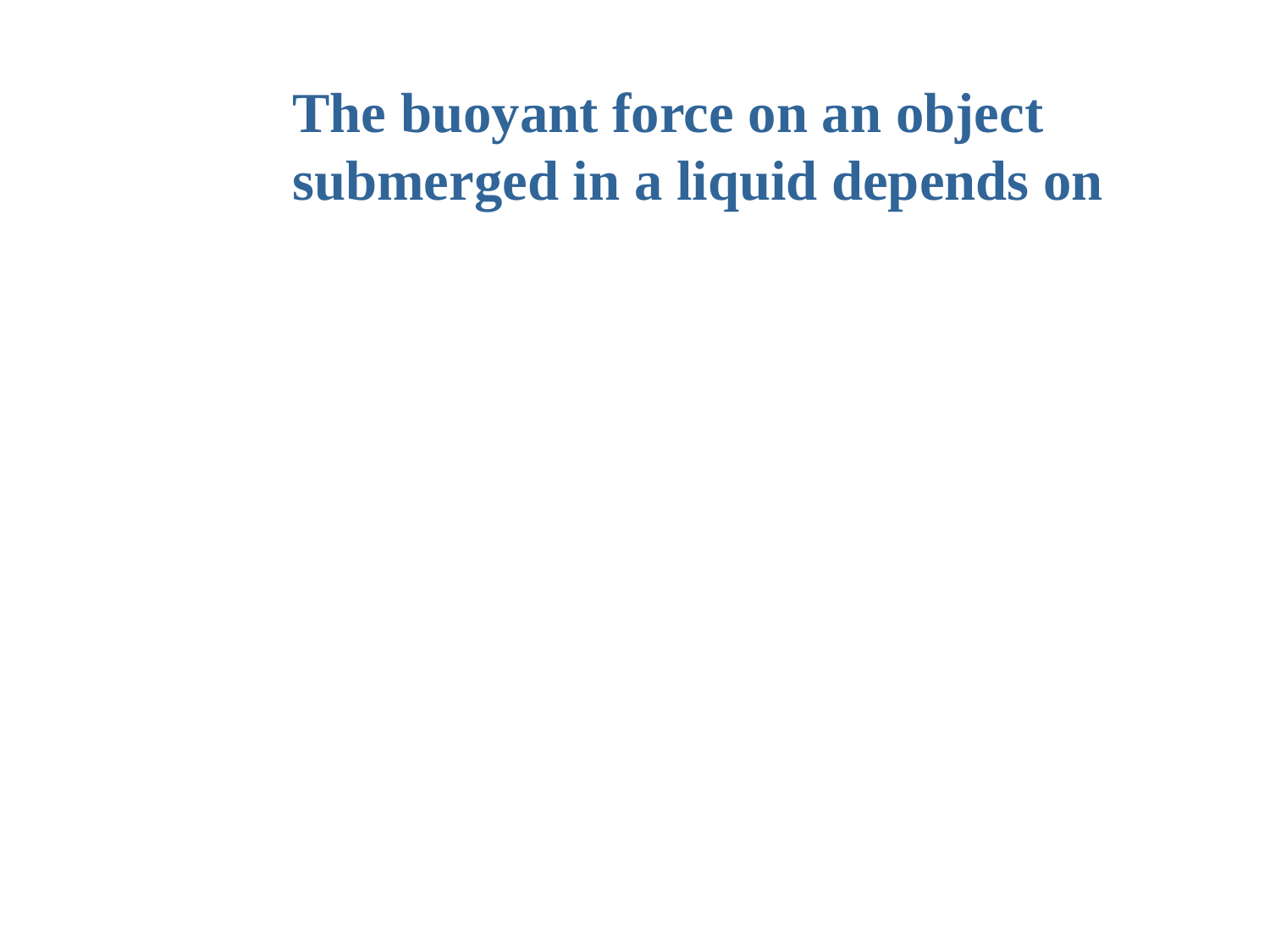

The buoyant force on an object submerged in a liquid depends on